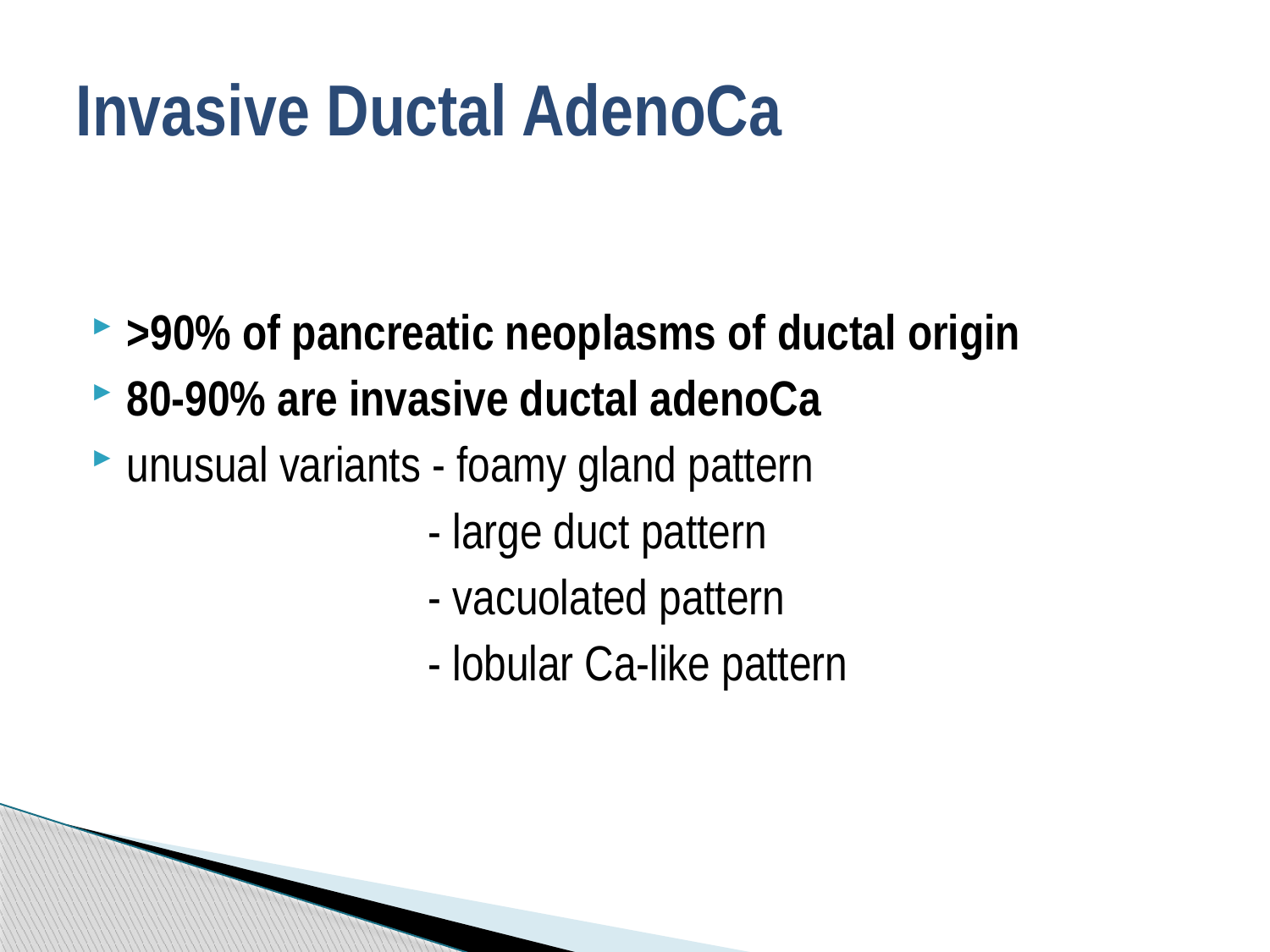

# Invasive Ductal AdenoCa

>90% of pancreatic neoplasms of ductal origin
80-90% are invasive ductal adenoCa
unusual variants - foamy gland pattern
                              - large duct pattern
                              - vacuolated pattern
                              - lobular Ca-like pattern